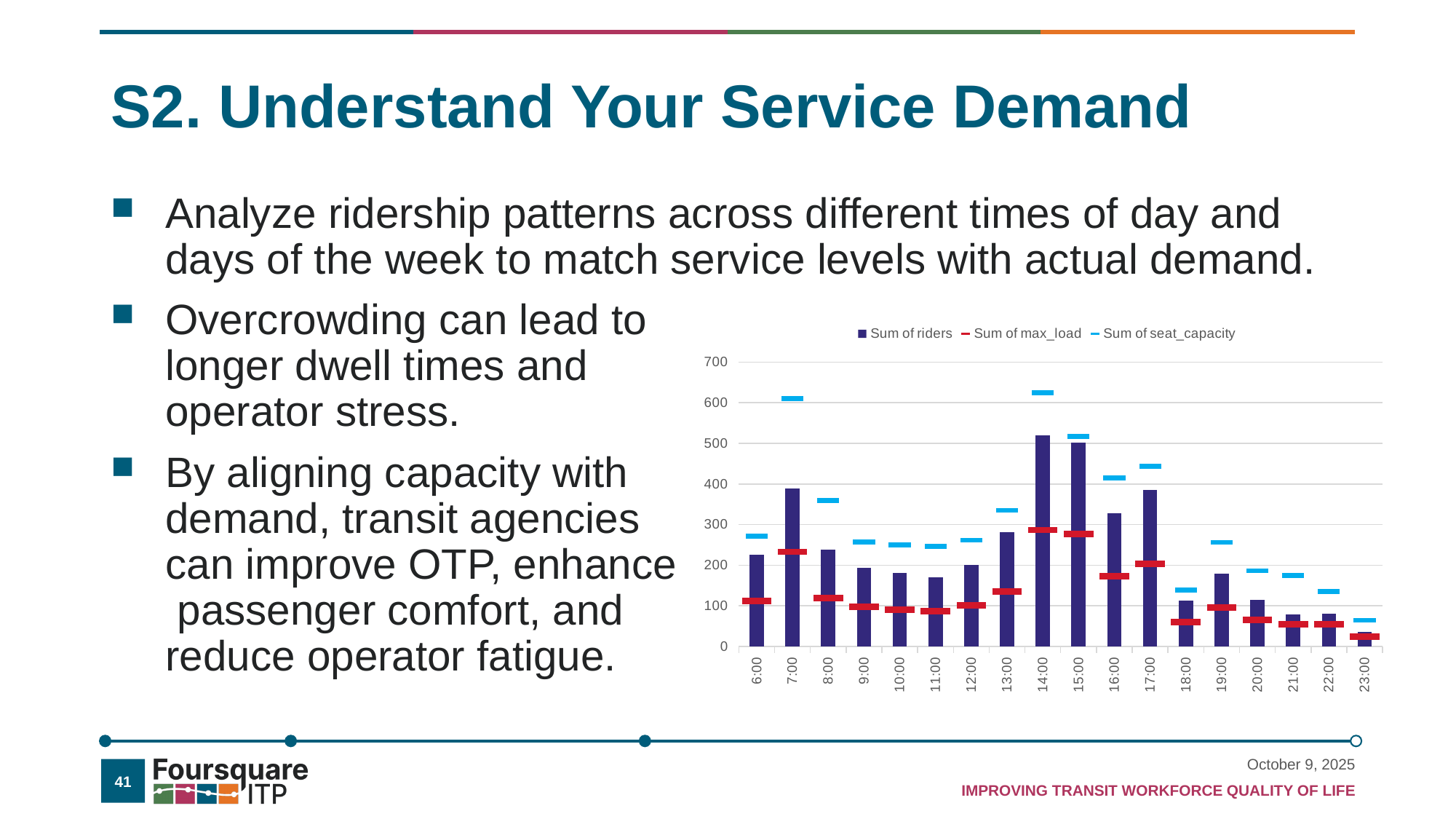

# S2. Understand Your Service Demand
Analyze ridership patterns across different times of day and days of the week to match service levels with actual demand.
Overcrowding can lead to
longer dwell times and
operator stress.
By aligning capacity with
demand, transit agencies
can improve OTP, enhance
 passenger comfort, and
reduce operator fatigue.

### Chart

| Category | Sum of riders | Sum of max_load | Sum of seat_capacity |
|---|---|---|---|
| 6:00 | 226.03146853146842 | 111.77534965034951 | 160.0 |
| 7:00 | 389.16012737262724 | 232.8004287379284 | 377.0 |
| 8:00 | 237.7424450549449 | 119.7156593406592 | 240.0 |
| 9:00 | 193.5333333333333 | 97.1692307692307 | 160.0 |
| 10:00 | 181.59340659340648 | 89.933379120879 | 160.0 |
| 11:00 | 170.3392857142856 | 86.6799450549449 | 160.0 |
| 12:00 | 201.0266483516483 | 101.46758241758229 | 160.0 |
| 13:00 | 280.36666666666656 | 134.77445887445862 | 200.0 |
| 14:00 | 520.1150793650792 | 286.47431457431435 | 338.0 |
| 15:00 | 501.8990675990675 | 276.78018648018633 | 240.0 |
| 16:00 | 327.3248751248749 | 173.53789543789532 | 241.0 |
| 17:00 | 385.5464646464645 | 203.0565656565656 | 240.0 |
| 18:00 | 113.5 | 59.9 | 79.5 |
| 19:00 | 179.11666666666662 | 96.0555555555554 | 160.0 |
| 20:00 | 114.78214285714279 | 66.03928571428571 | 120.0 |
| 21:00 | 78.7142857142857 | 53.94285714285709 | 120.0 |
| 22:00 | 81.05494505494491 | 54.5714285714285 | 80.0 |
| 23:00 | 35.6428571428571 | 24.2142857142857 | 40.0 |
October 9, 2025
41
Improving Transit Workforce Quality of Life